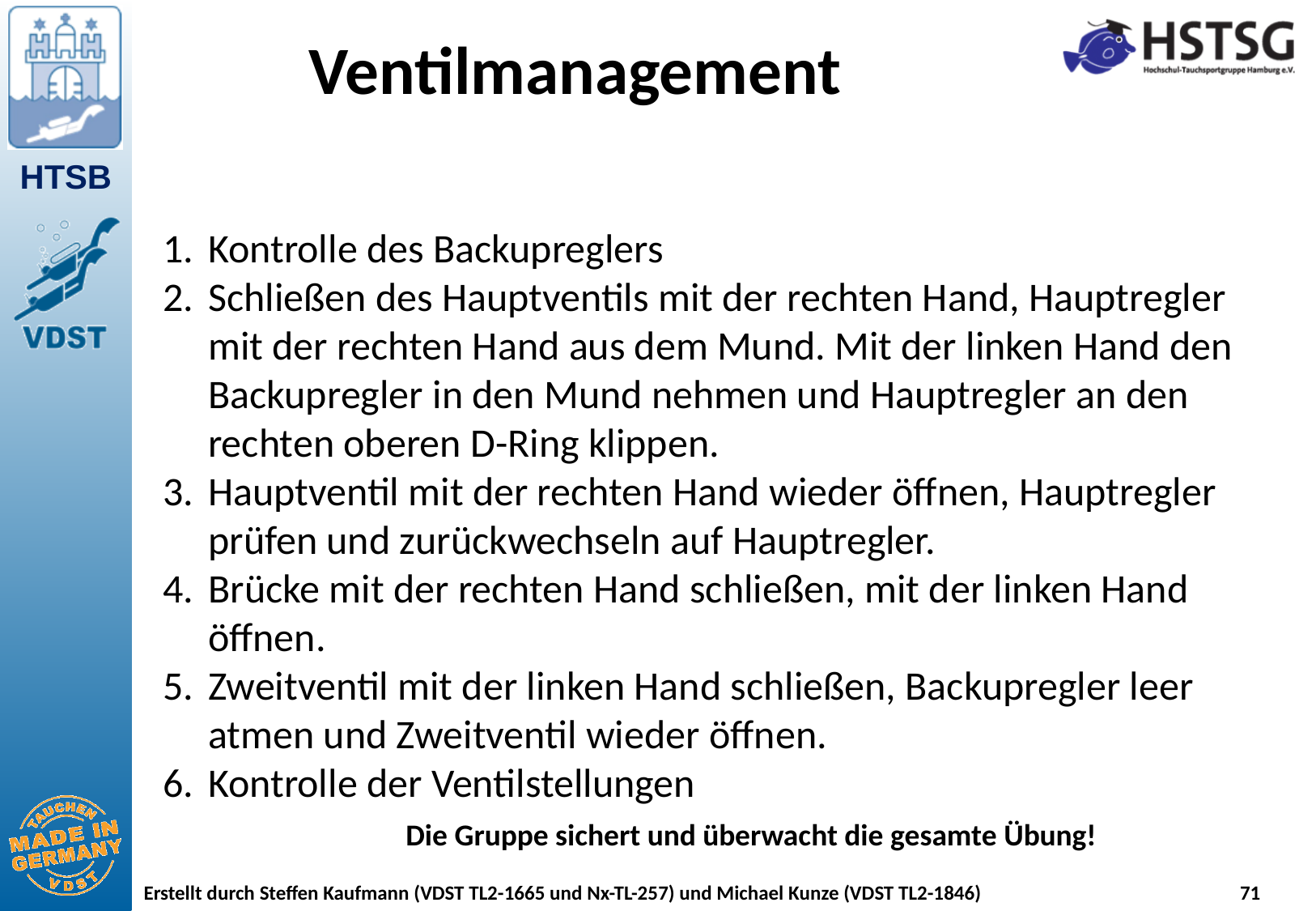

# Ventilmanagement
Kontrolle des Backupreglers
Schließen des Hauptventils mit der rechten Hand, Hauptregler mit der rechten Hand aus dem Mund. Mit der linken Hand den Backupregler in den Mund nehmen und Hauptregler an den rechten oberen D-Ring klippen.
Hauptventil mit der rechten Hand wieder öffnen, Hauptregler prüfen und zurückwechseln auf Hauptregler.
Brücke mit der rechten Hand schließen, mit der linken Hand öffnen.
Zweitventil mit der linken Hand schließen, Backupregler leer atmen und Zweitventil wieder öffnen.
Kontrolle der Ventilstellungen
		Die Gruppe sichert und überwacht die gesamte Übung!